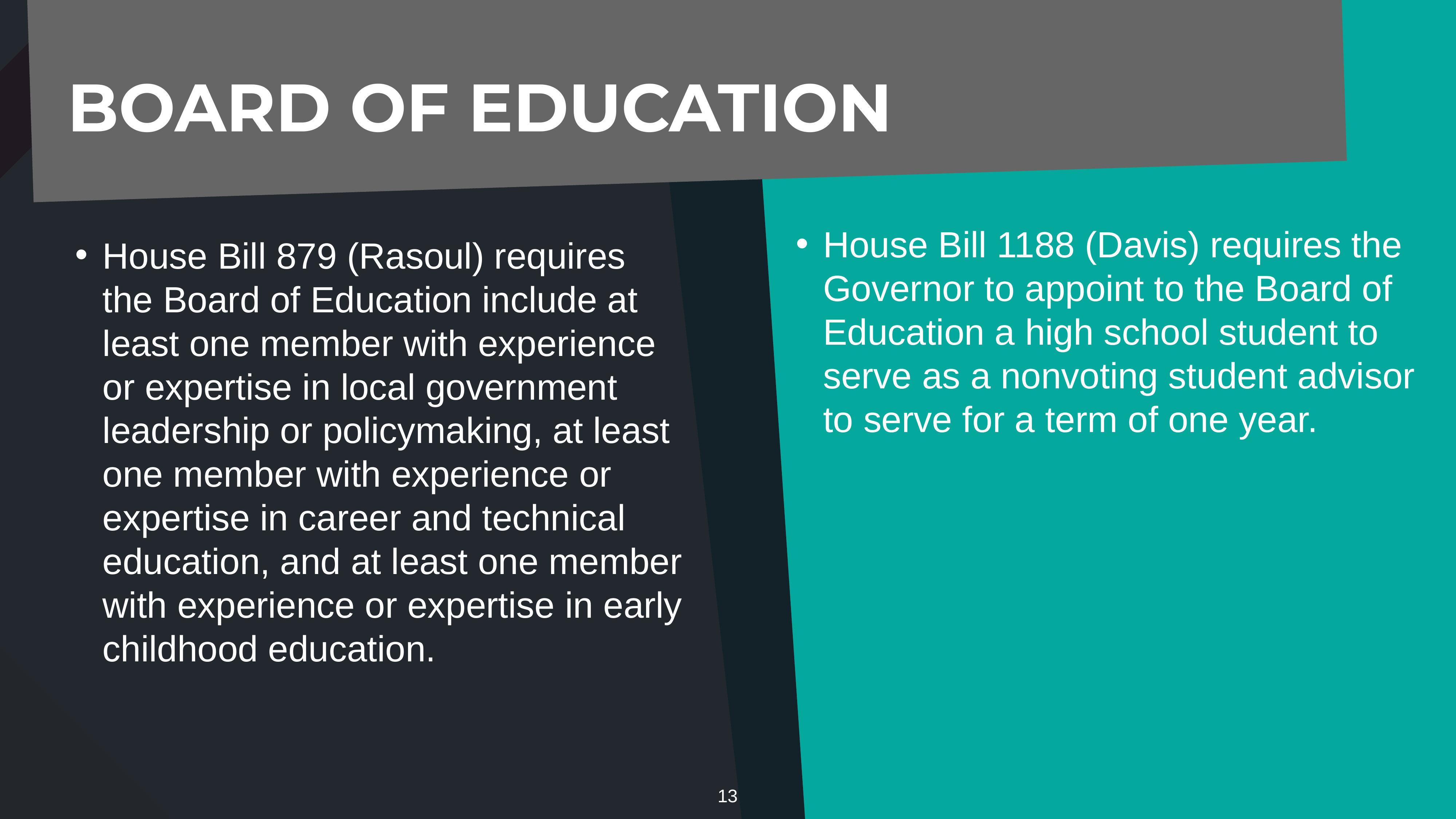

BOARD OF EDUCATION
House Bill 1188 (Davis) requires the Governor to appoint to the Board of Education a high school student to serve as a nonvoting student advisor to serve for a term of one year.

House Bill 879 (Rasoul) requires the Board of Education include at least one member with experience or expertise in local government leadership or policymaking, at least one member with experience or expertise in career and technical education, and at least one member with experience or expertise in early childhood education.

13